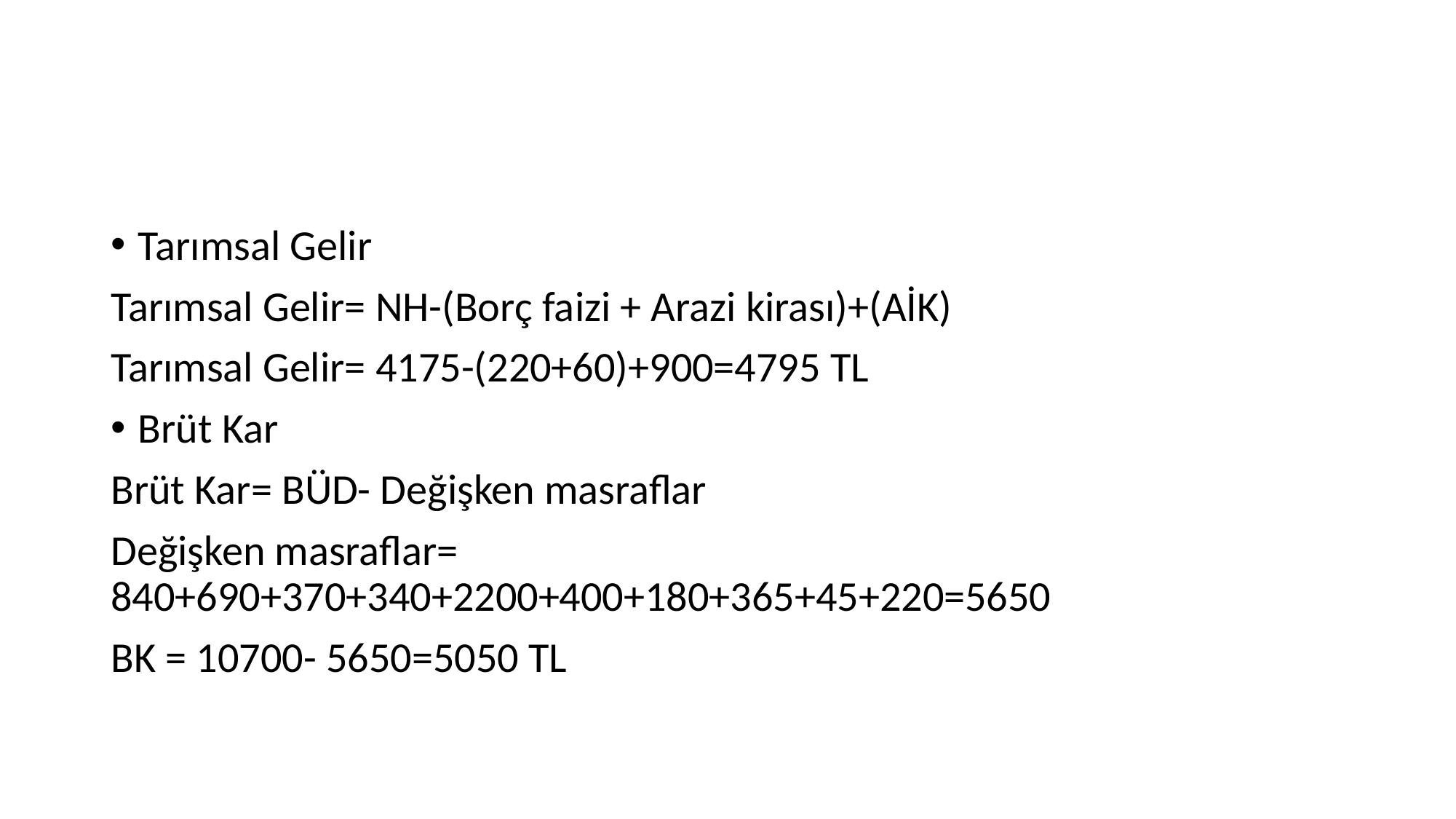

#
Tarımsal Gelir
Tarımsal Gelir= NH-(Borç faizi + Arazi kirası)+(AİK)
Tarımsal Gelir= 4175-(220+60)+900=4795 TL
Brüt Kar
Brüt Kar= BÜD- Değişken masraflar
Değişken masraflar= 840+690+370+340+2200+400+180+365+45+220=5650
BK = 10700- 5650=5050 TL